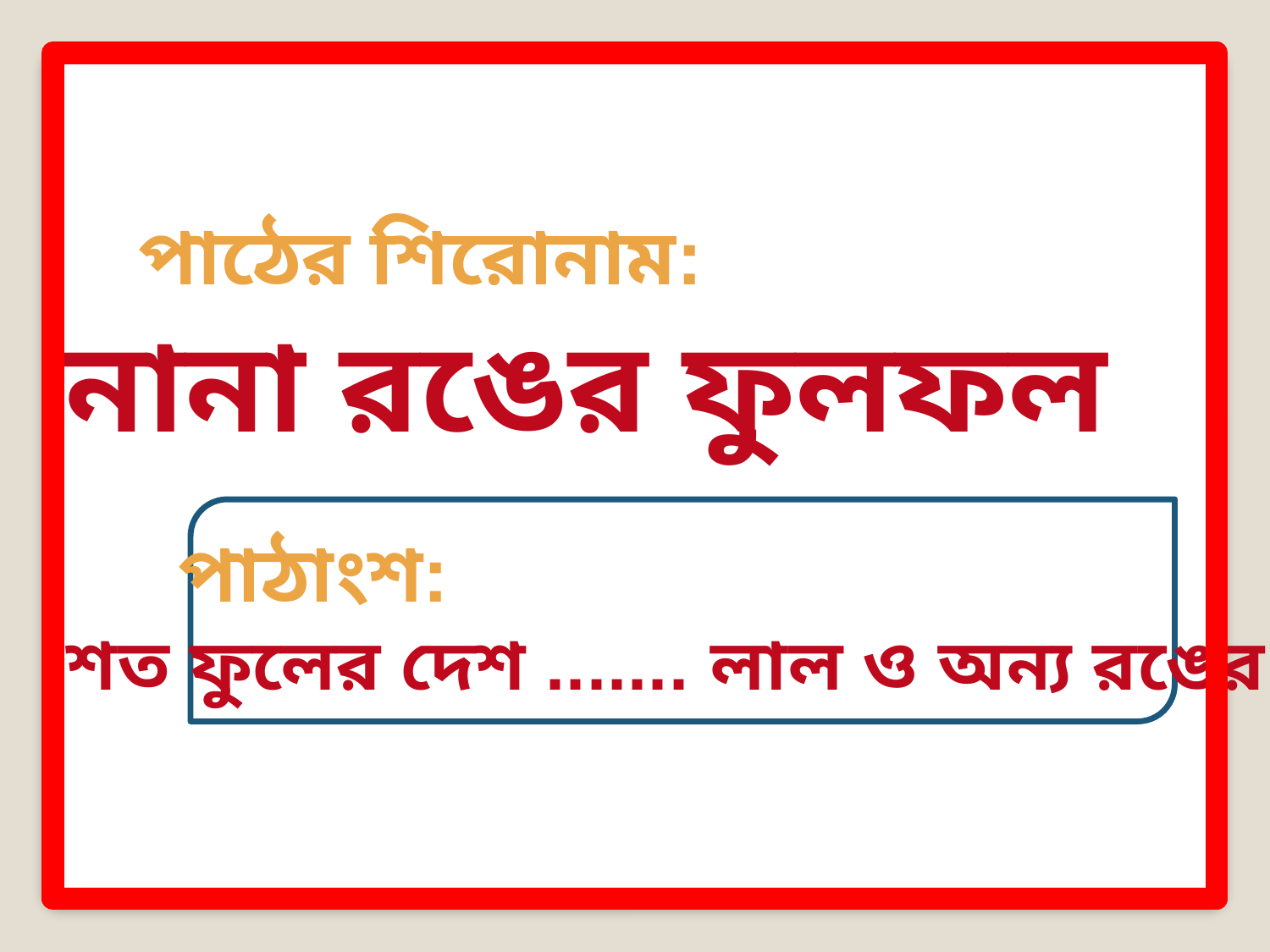

পাঠের শিরোনাম:
নানা রঙের ফুলফল

পাঠাংশ:
শত ফুলের দেশ ....... লাল ও অন্য রঙের।